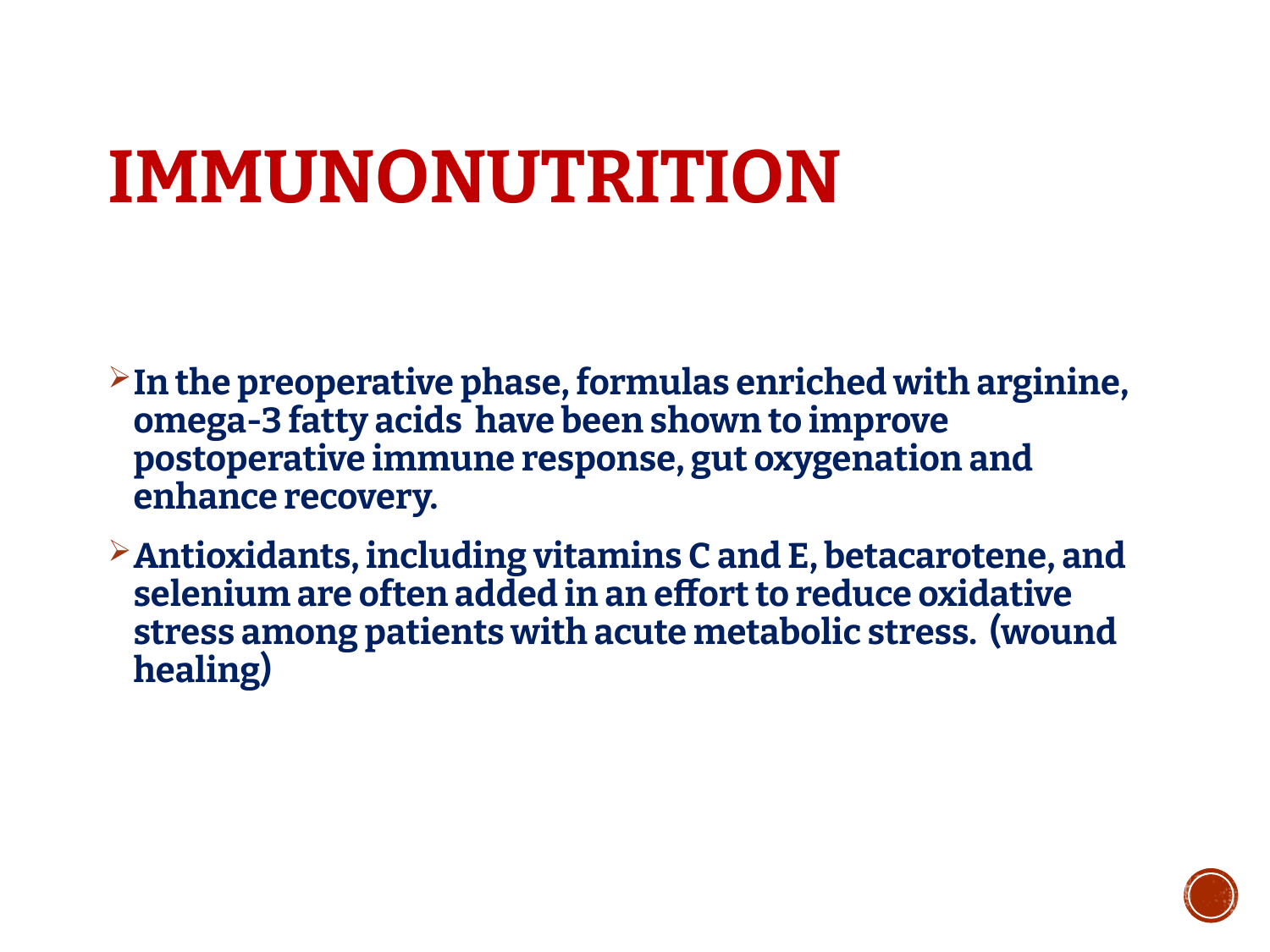

# Immunonutrition

In the preoperative phase, formulas enriched with arginine, omega-3 fatty acids  have been shown to improve postoperative immune response, gut oxygenation and enhance recovery.
Antioxidants, including vitamins C and E, betacarotene, and selenium are often added in an effort to reduce oxidative stress among patients with acute metabolic stress.  (wound healing)